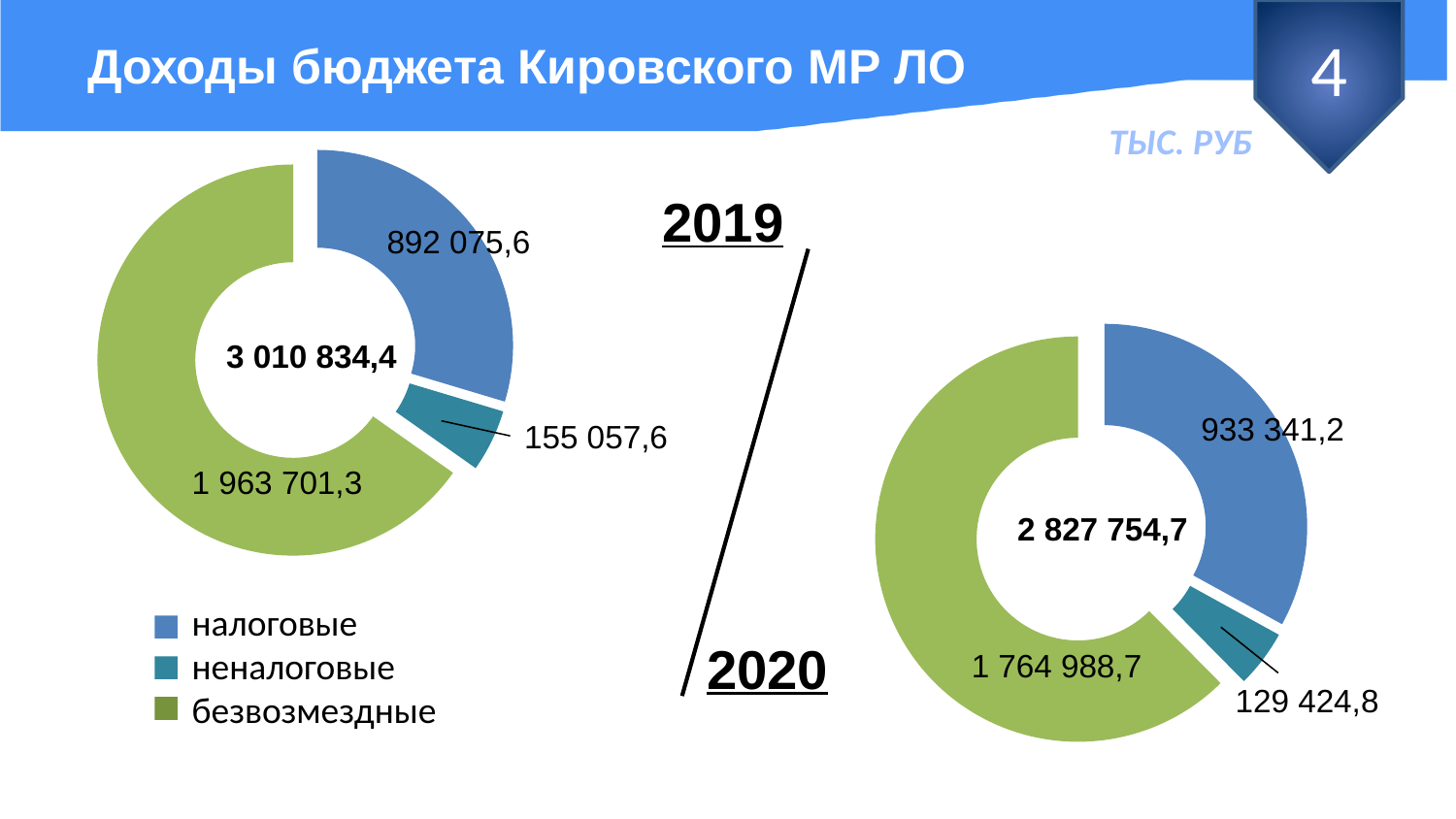

# Доходы бюджета Кировского МР ЛО
4
ТЫС. РУБ

### Chart

| Category | Столбец1 |
|---|---|
|  | 892075.6 |
|  | 155057.6 |
|  | 1963701.3 |
2019
892 075,6

### Chart

| Category | Столбец1 |
|---|---|
|  | 933341.2 |
|  | 129424.8 |
|  | 1764988.7 |
3 010 834,4
933 341,2
155 057,6
1 963 701,3
2 827 754,7
налоговые
неналоговые
безвозмездные

2020
1 764 988,7

129 424,8